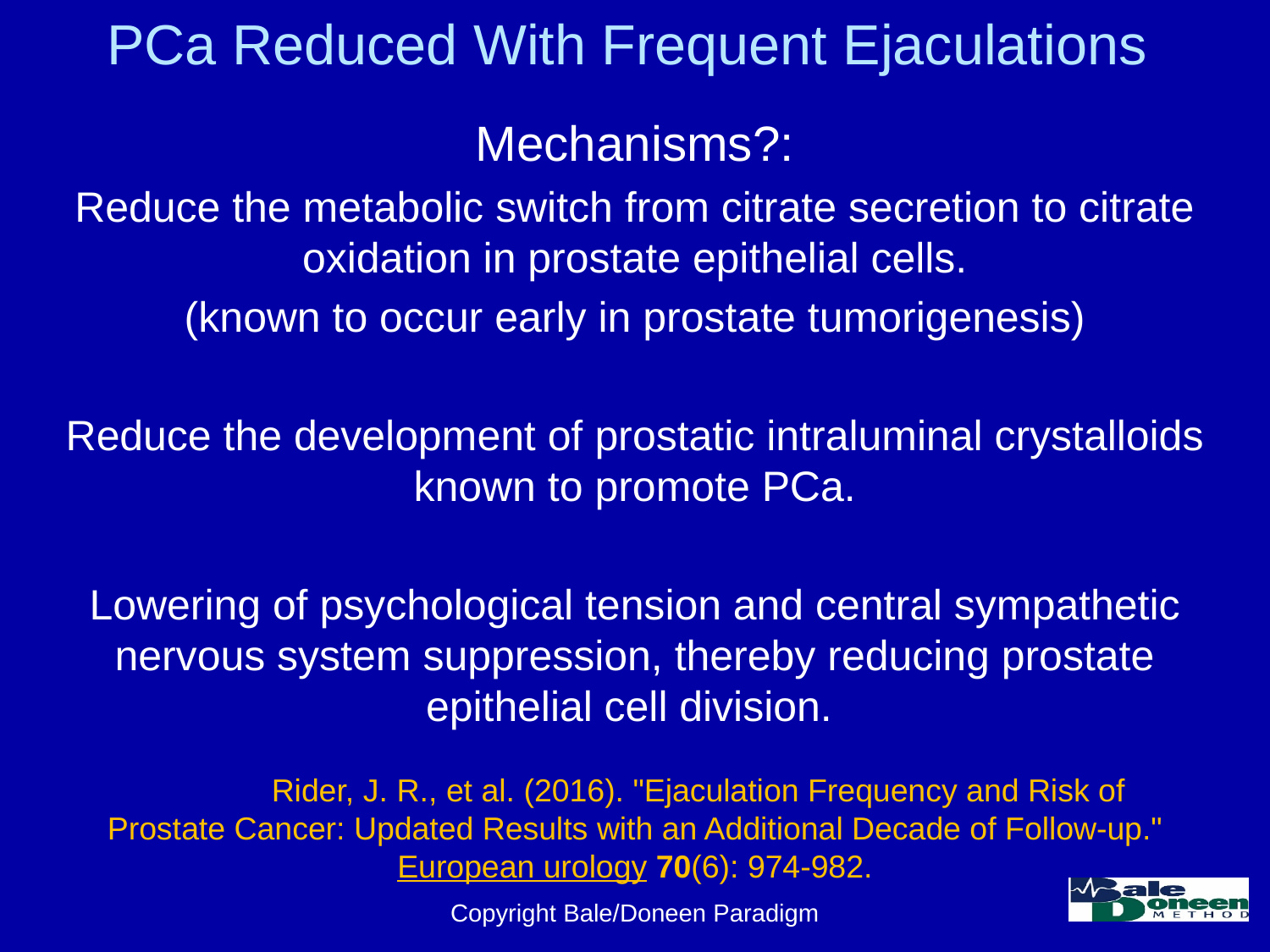

# PCa Reduced With Frequent Ejaculations
Mechanisms?:
Reduce the metabolic switch from citrate secretion to citrate oxidation in prostate epithelial cells.
(known to occur early in prostate tumorigenesis)

Reduce the development of prostatic intraluminal crystalloids known to promote PCa.

Lowering of psychological tension and central sympathetic nervous system suppression, thereby reducing prostate epithelial cell division.
	Rider, J. R., et al. (2016). "Ejaculation Frequency and Risk of Prostate Cancer: Updated Results with an Additional Decade of Follow-up." European urology 70(6): 974-982.

Copyright Bale/Doneen Paradigm